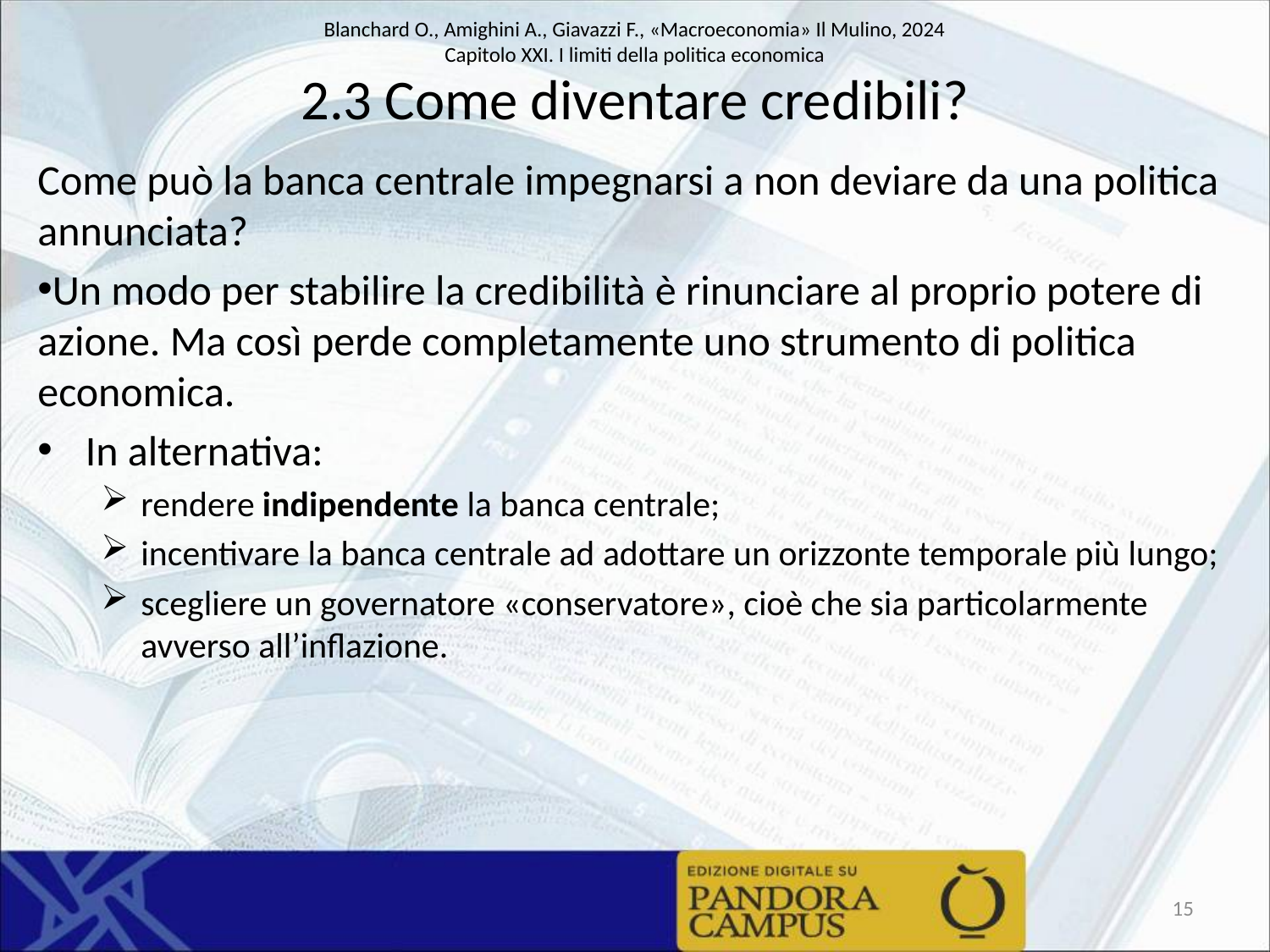

# 2.3 Come diventare credibili?
Come può la banca centrale impegnarsi a non deviare da una politica annunciata?
Un modo per stabilire la credibilità è rinunciare al proprio potere di azione. Ma così perde completamente uno strumento di politica economica.
In alternativa:
rendere indipendente la banca centrale;
incentivare la banca centrale ad adottare un orizzonte temporale più lungo;
scegliere un governatore «conservatore», cioè che sia particolarmente avverso all’inflazione.

15